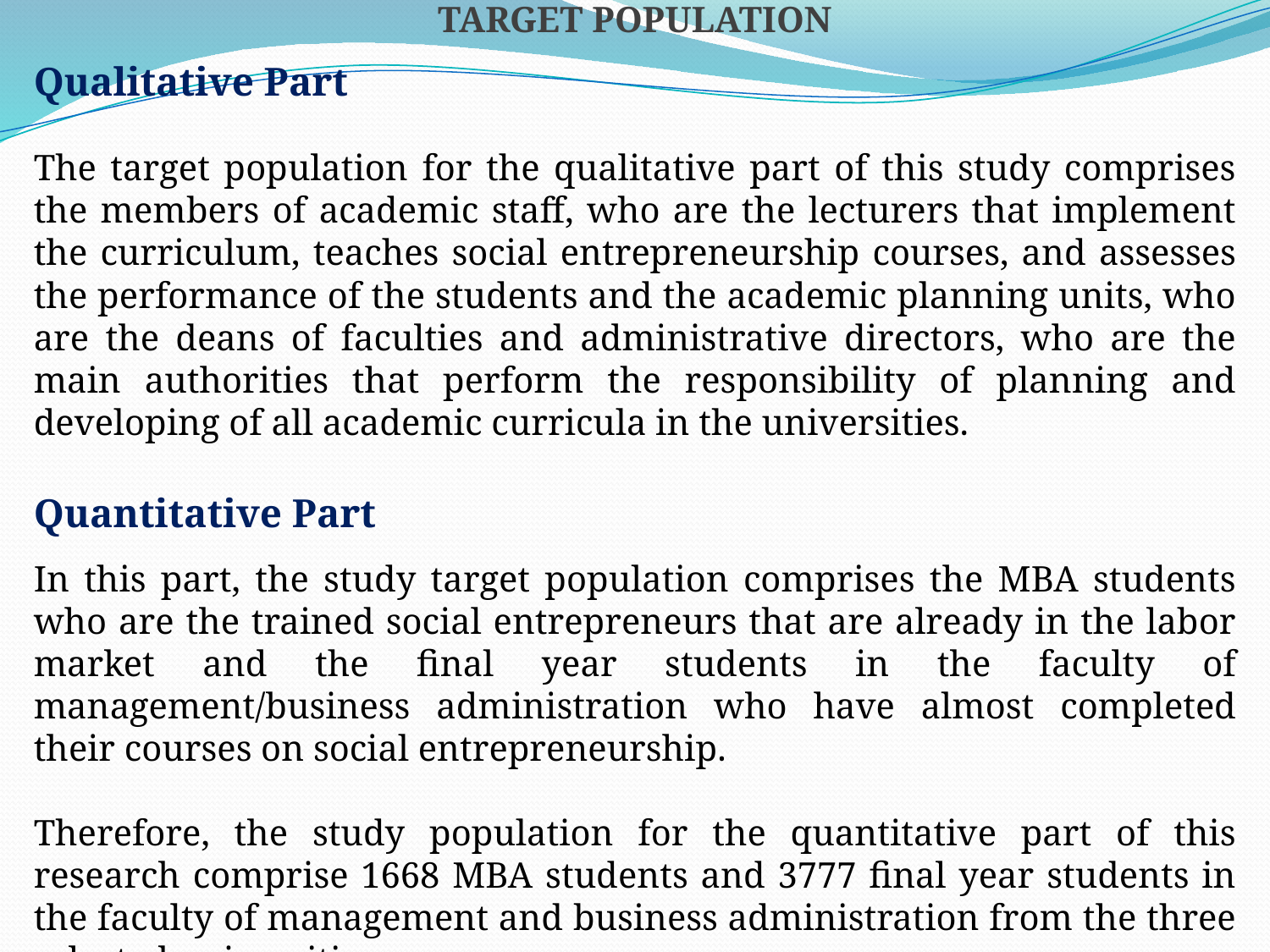

TARGET POPULATION

Qualitative Part

The target population for the qualitative part of this study comprises the members of academic staff, who are the lecturers that implement the curriculum, teaches social entrepreneurship courses, and assesses the performance of the students and the academic planning units, who are the deans of faculties and administrative directors, who are the main authorities that perform the responsibility of planning and developing of all academic curricula in the universities.

Quantitative Part

In this part, the study target population comprises the MBA students who are the trained social entrepreneurs that are already in the labor market and the final year students in the faculty of management/business administration who have almost completed their courses on social entrepreneurship.

Therefore, the study population for the quantitative part of this research comprise 1668 MBA students and 3777 final year students in the faculty of management and business administration from the three selected universities.